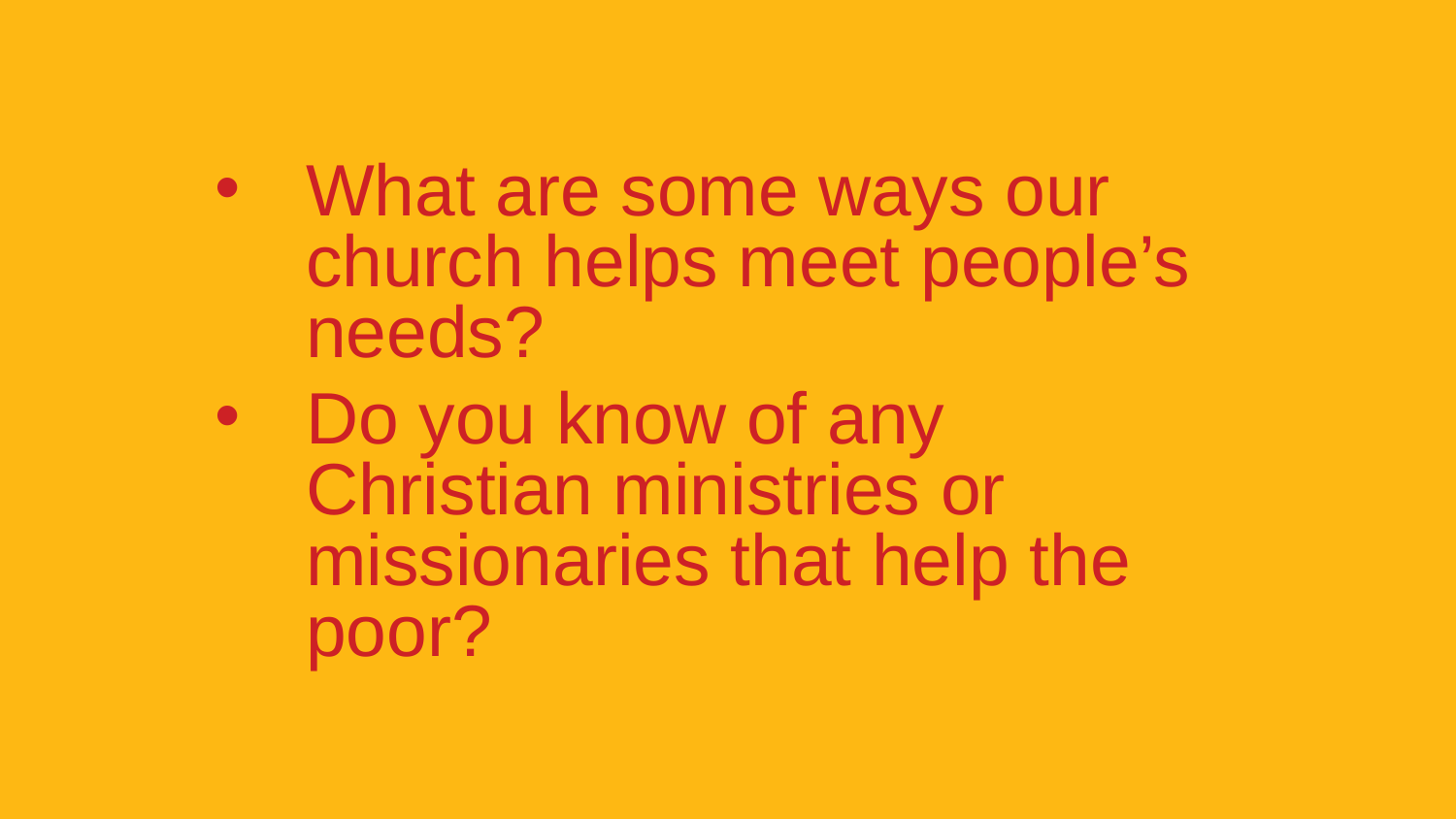

What are some ways our church helps meet people’s needs?
Do you know of any Christian ministries or missionaries that help the poor?